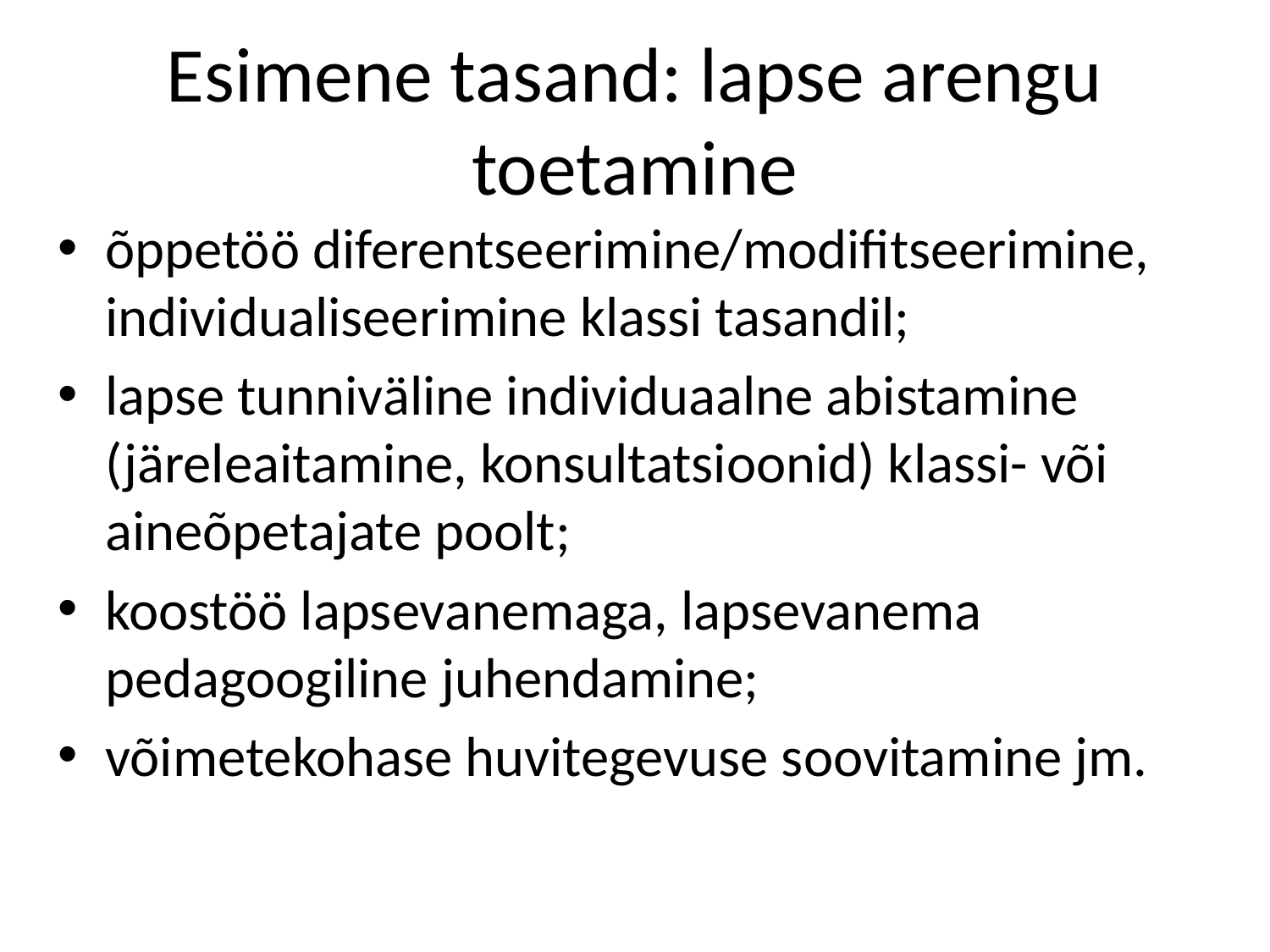

# Esimene tasand: lapse arengu toetamine
õppetöö diferentseerimine/modifitseerimine, individualiseerimine klassi tasandil;
lapse tunniväline individuaalne abistamine  (järeleaitamine, konsultatsioonid) klassi- või aineõpetajate poolt;
koostöö lapsevanemaga, lapsevanema pedagoogiline juhendamine;
võimetekohase huvitegevuse soovitamine jm.